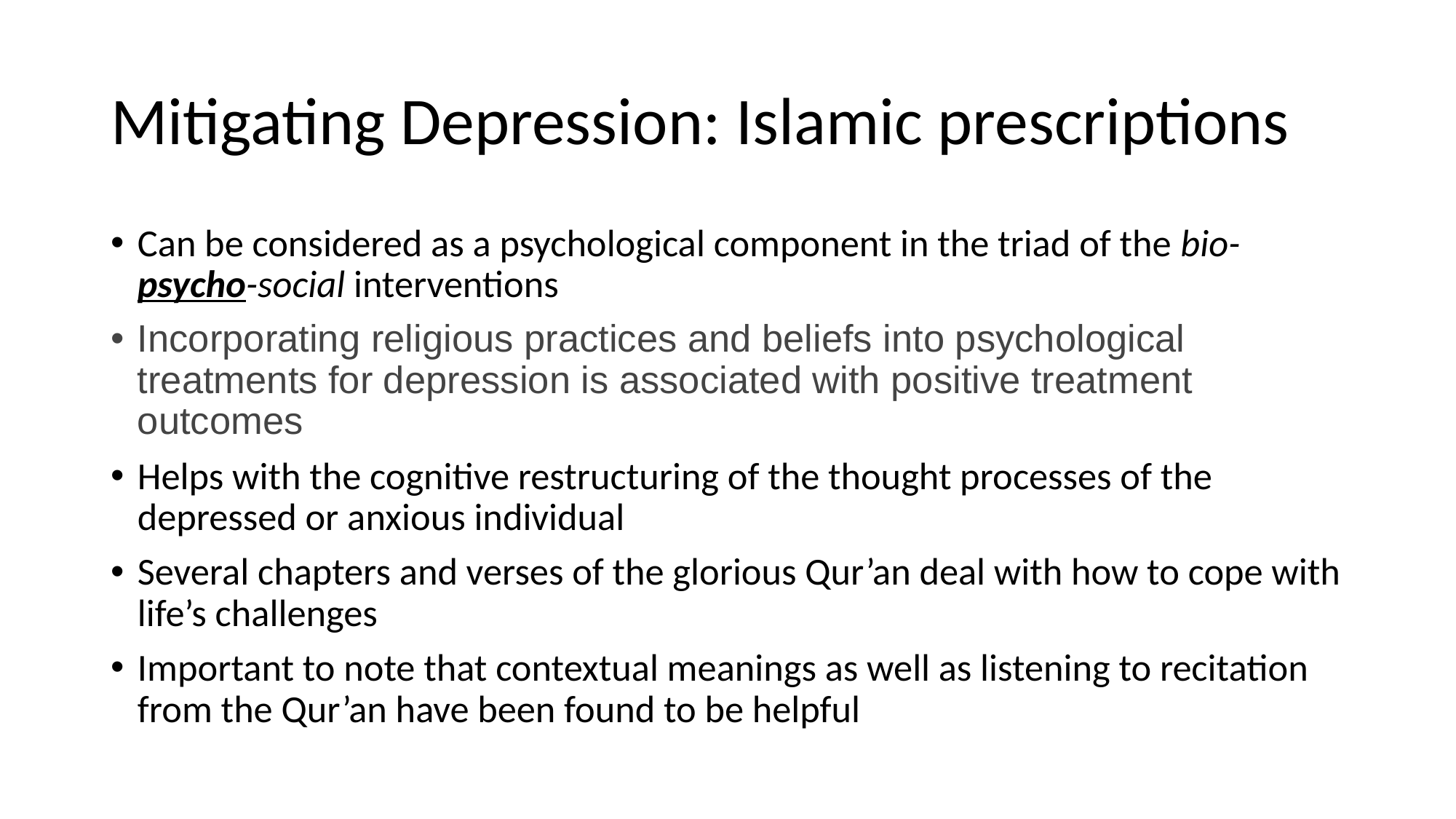

# Mitigating Depression: Islamic prescriptions
Can be considered as a psychological component in the triad of the bio-psycho-social interventions
Incorporating religious practices and beliefs into psychological treatments for depression is associated with positive treatment outcomes
Helps with the cognitive restructuring of the thought processes of the depressed or anxious individual
Several chapters and verses of the glorious Qur’an deal with how to cope with life’s challenges
Important to note that contextual meanings as well as listening to recitation from the Qur’an have been found to be helpful